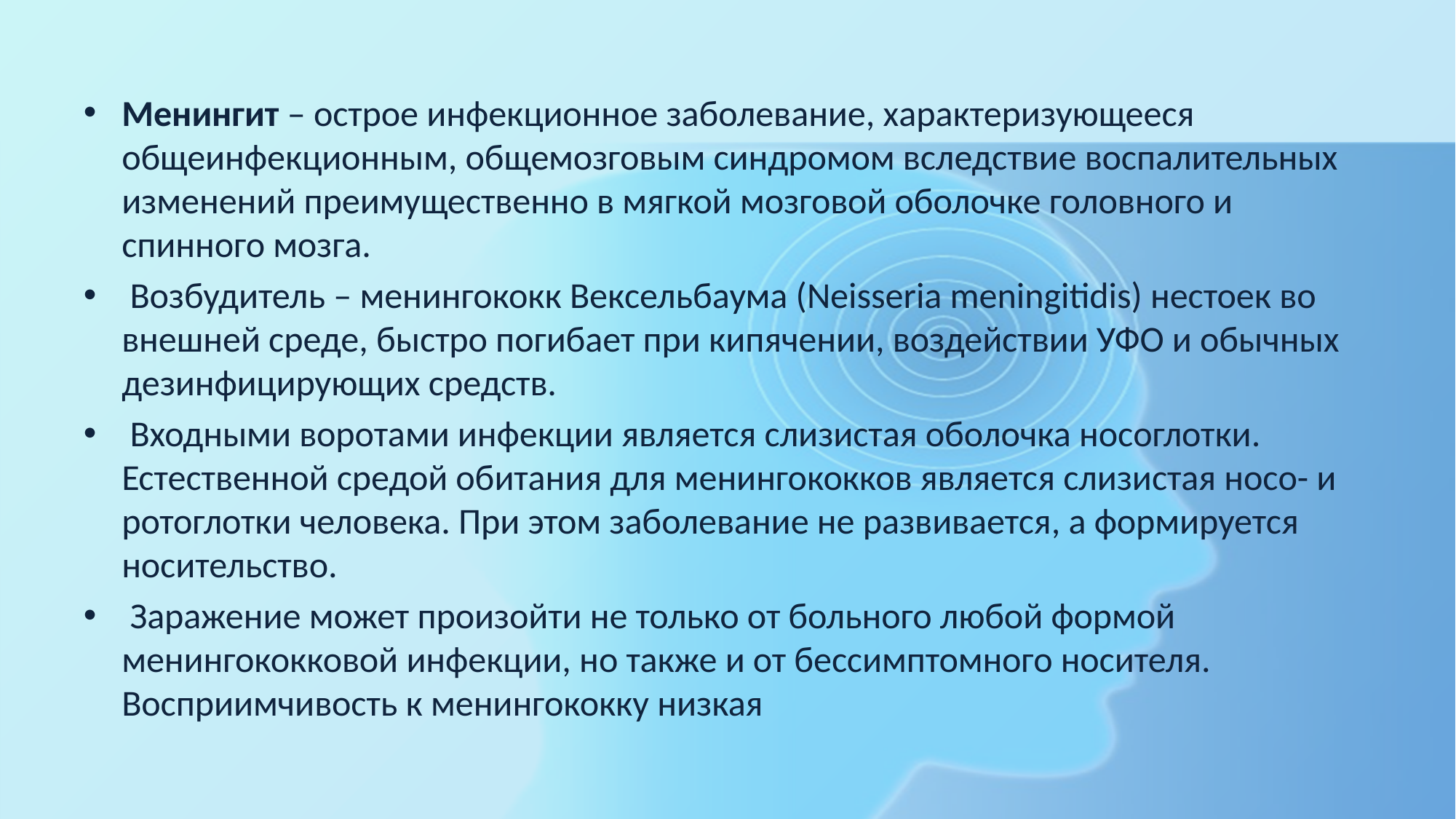

Менингит – острое инфекционное заболевание, характеризующееся общеинфекционным, общемозговым синдромом вследствие воспалительных изменений преимущественно в мягкой мозговой оболочке головного и спинного мозга.
 Возбудитель – менингококк Вексельбаума (Neisseria meningitidis) нестоек во внешней среде, быстро погибает при кипячении, воздействии УФО и обычных дезинфицирующих средств.
 Входными воротами инфекции является слизистая оболочка носоглотки. Естественной средой обитания для менингококков является слизистая носо- и ротоглотки человека. При этом заболевание не развивается, а формируется носительство.
 Заражение может произойти не только от больного любой формой менингококковой инфекции, но также и от бессимптомного носителя. Восприимчивость к менингококку низкая